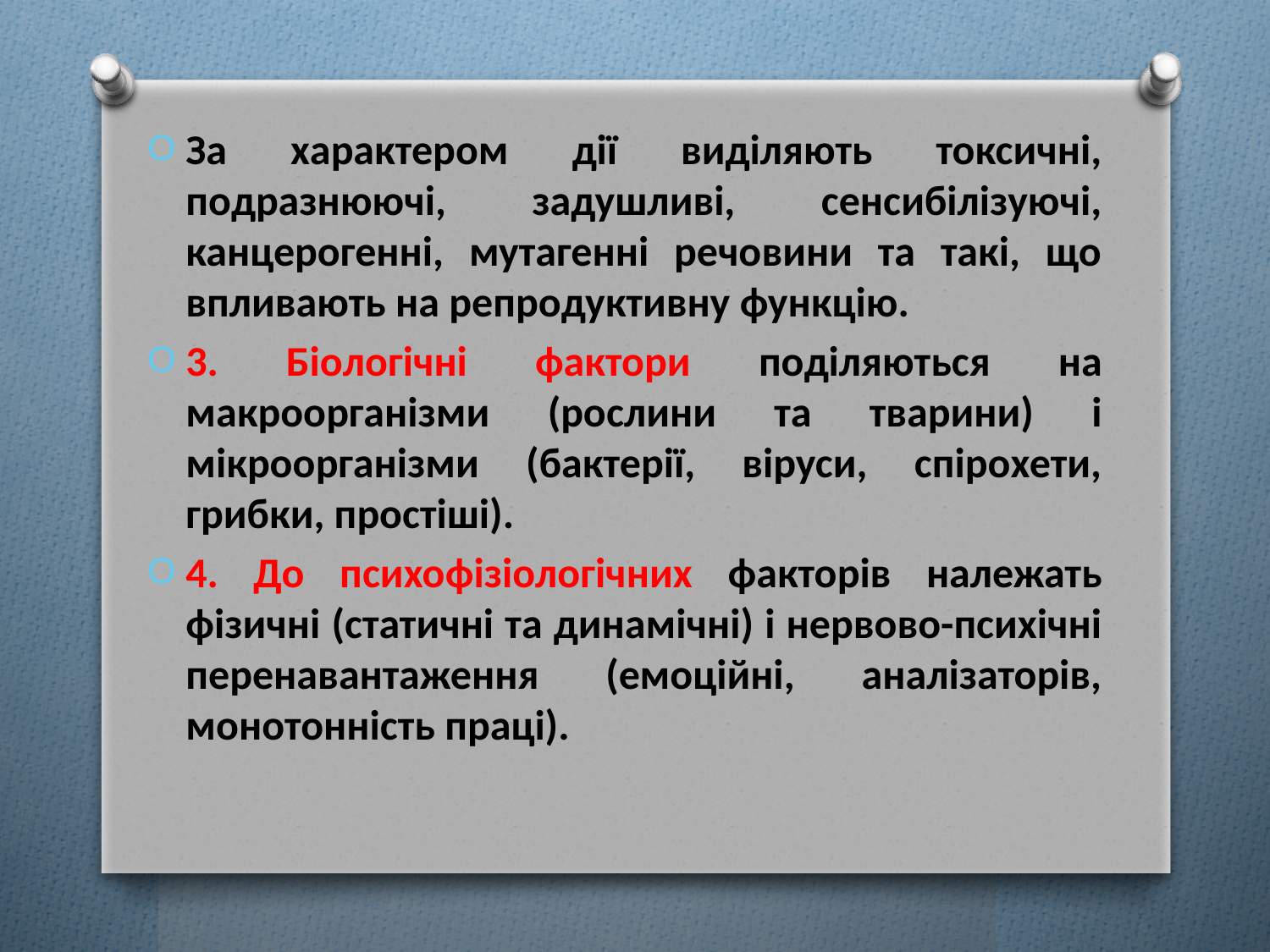

За характером дії виділяють токсичні, подразнюючі, задушливі, сенсибілізуючі, канцерогенні, мутагенні речовини та такі, що впливають на репродуктивну функцію.
3. Біологічні фактори поділяються на макроорганізми (рослини та тварини) і мікроорганізми (бактерії, віруси, спірохети, грибки, простіші).
4. До психофізіологічних факторів належать фізичні (статичні та динамічні) і нервово-психічні перенавантаження (емоційні, аналізаторів, монотонність праці).